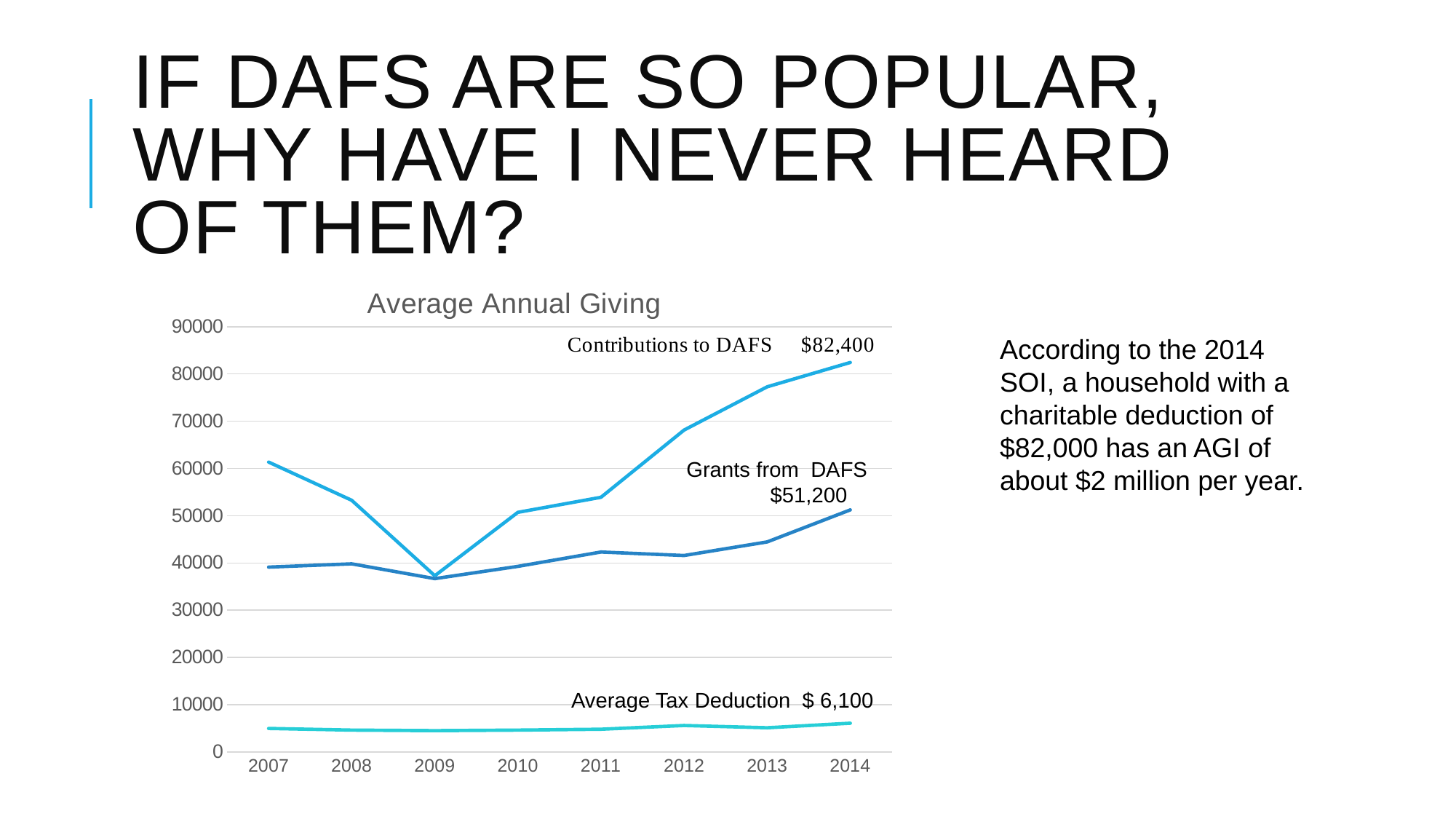

# If dafs are so popular, why have I never heard of them?

### Chart: Average Annual Giving

| Category | Average Annual Contributions to a DAF | Average Annual Grants from a DAF | Average Charitable Deduction Claimed in the US |
|---|---|---|---|
| 2007 | 61347.66977802698 | 39117.38513803226 | 4984.800453499336 |
| 2008 | 53264.371505104245 | 39809.408598832255 | 4636.9670612473055 |
| 2009 | 37286.50469088285 | 36685.109453933124 | 4518.010369120862 |
| 2010 | 50714.89010869801 | 39270.13950662819 | 4635.454424270535 |
| 2011 | 53904.292590628866 | 42312.53053883501 | 4820.557442486852 |
| 2012 | 68130.42526807207 | 41578.52505653221 | 5610.947154376506 |
| 2013 | 77279.47541454181 | 44448.03258027333 | 5121.534882549596 |
| 2014 | 82429.1431164652 | 51239.737612937824 | 6089.214787656585 |
According to the 2014 SOI, a household with a charitable deduction of $82,000 has an AGI of about $2 million per year.
 Grants from  DAFS
               $51,200
Average Tax Deduction  $ 6,100